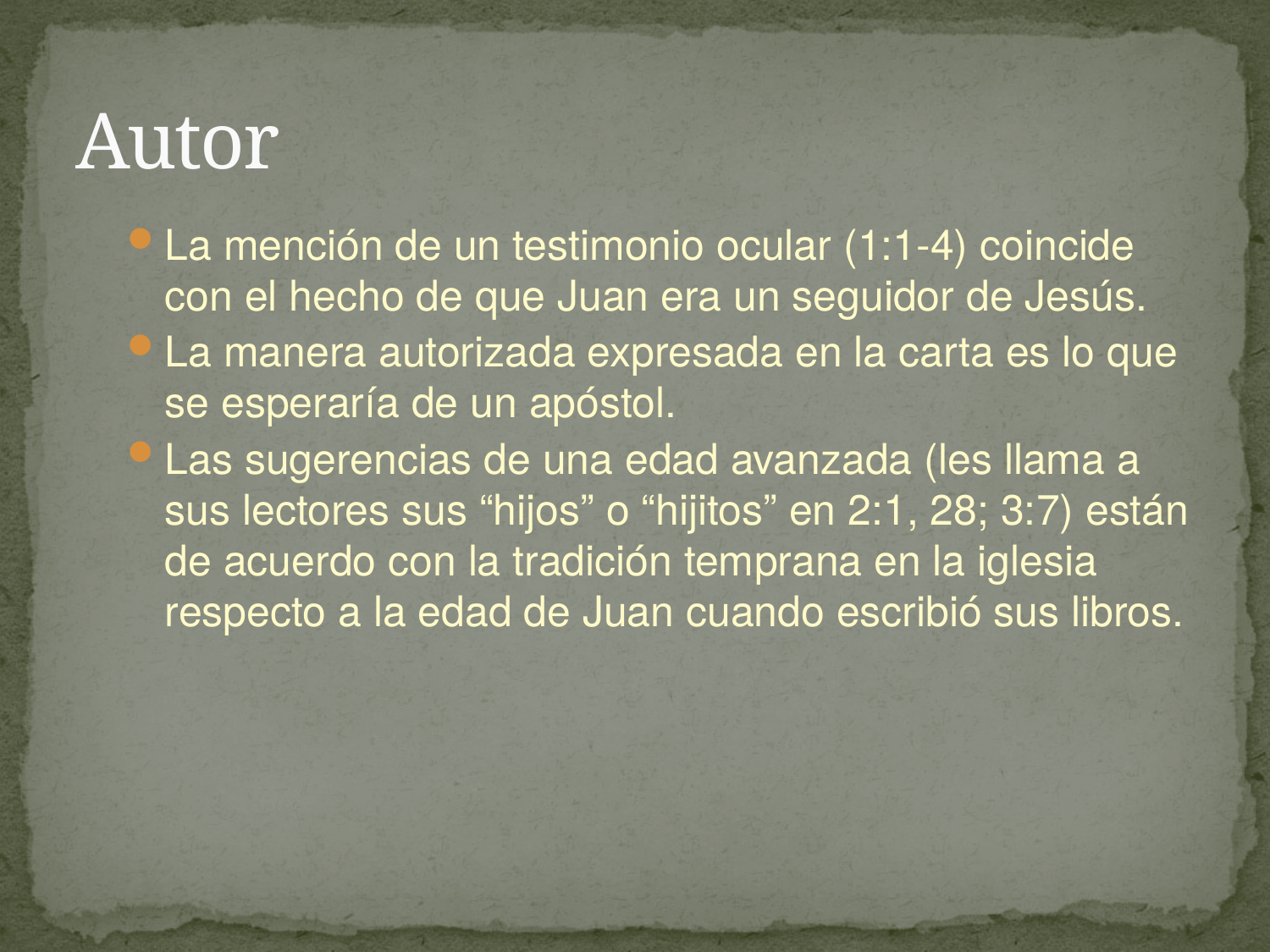

# Autor
La mención de un testimonio ocular (1:1-4) coincide con el hecho de que Juan era un seguidor de Jesús.
La manera autorizada expresada en la carta es lo que se esperaría de un apóstol.
Las sugerencias de una edad avanzada (les llama a sus lectores sus “hijos” o “hijitos” en 2:1, 28; 3:7) están de acuerdo con la tradición temprana en la iglesia respecto a la edad de Juan cuando escribió sus libros.